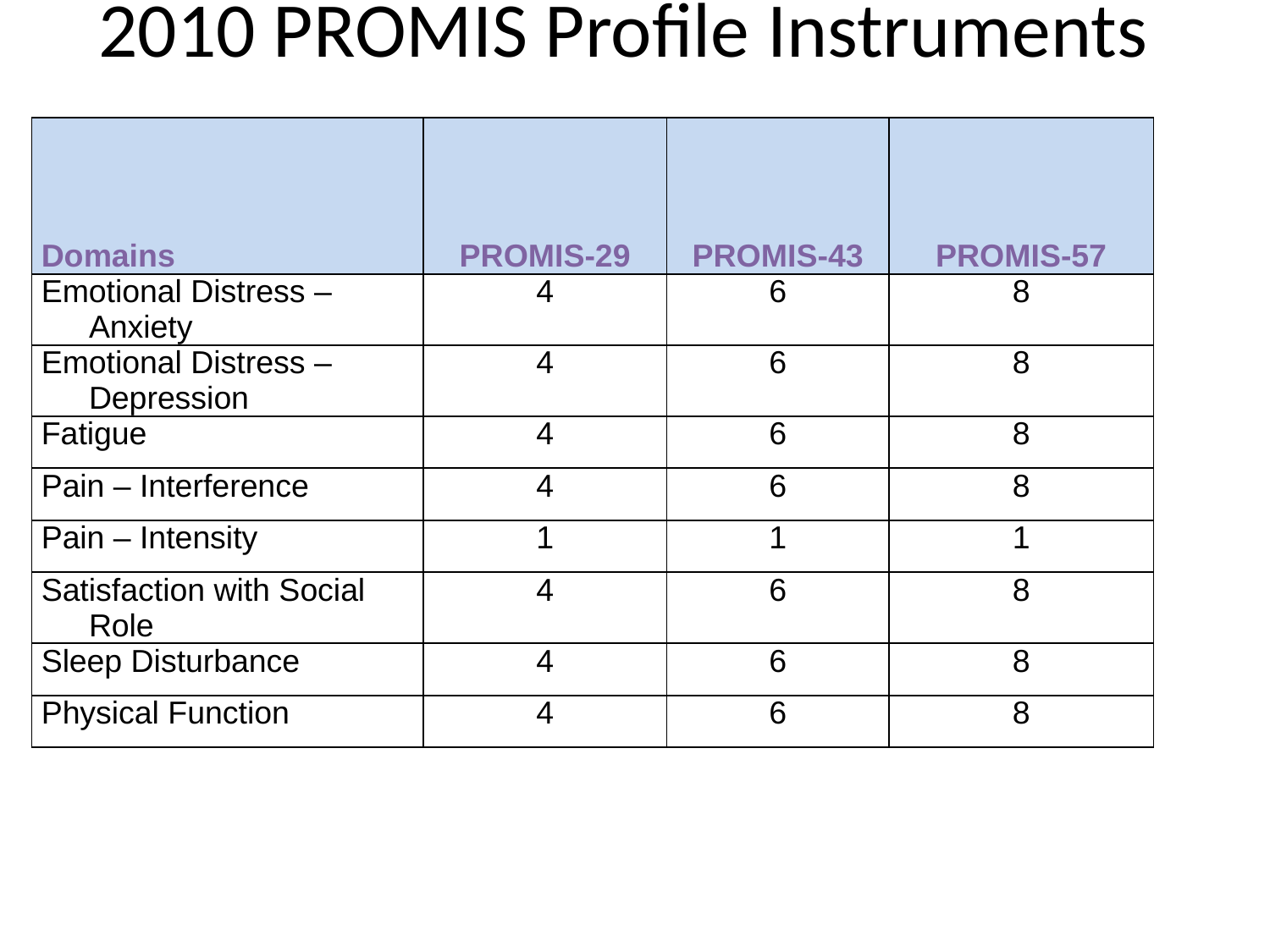

# 2010 PROMIS Profile Instruments
| Domains | PROMIS-29 | PROMIS-43 | PROMIS-57 |
| --- | --- | --- | --- |
| Emotional Distress – Anxiety | 4 | 6 | 8 |
| Emotional Distress – Depression | 4 | 6 | 8 |
| Fatigue | 4 | 6 | 8 |
| Pain – Interference | 4 | 6 | 8 |
| Pain – Intensity | 1 | 1 | 1 |
| Satisfaction with Social Role | 4 | 6 | 8 |
| Sleep Disturbance | 4 | 6 | 8 |
| Physical Function | 4 | 6 | 8 |